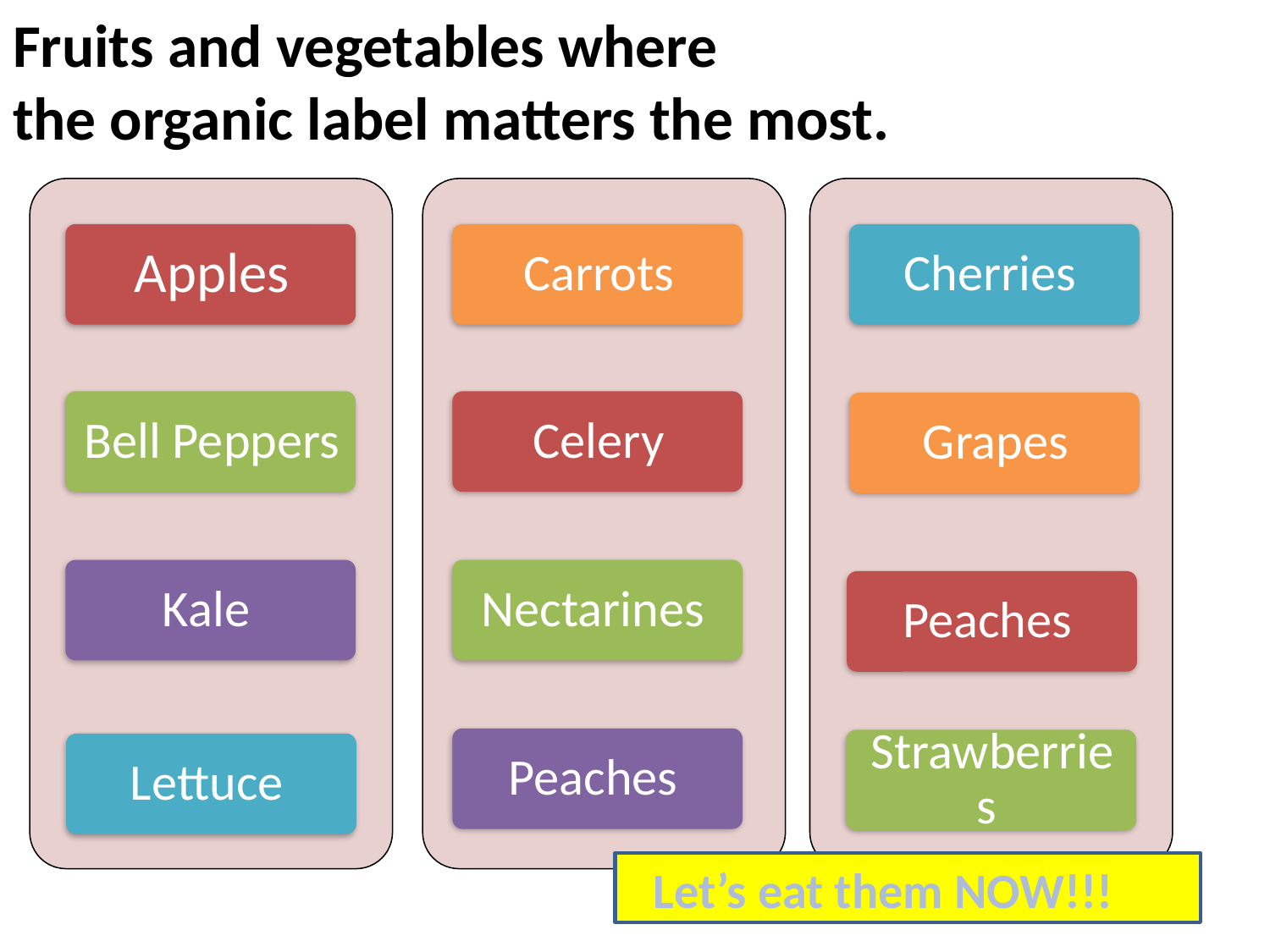

# Fruits and vegetables where the organic label matters the most.

Apples
Bell Peppers
Kale
Lettuce

Carrots
Celery
Nectarines
Peaches

Cherries
Grapes
Peaches
Strawberries
Let’s eat them NOW!!!